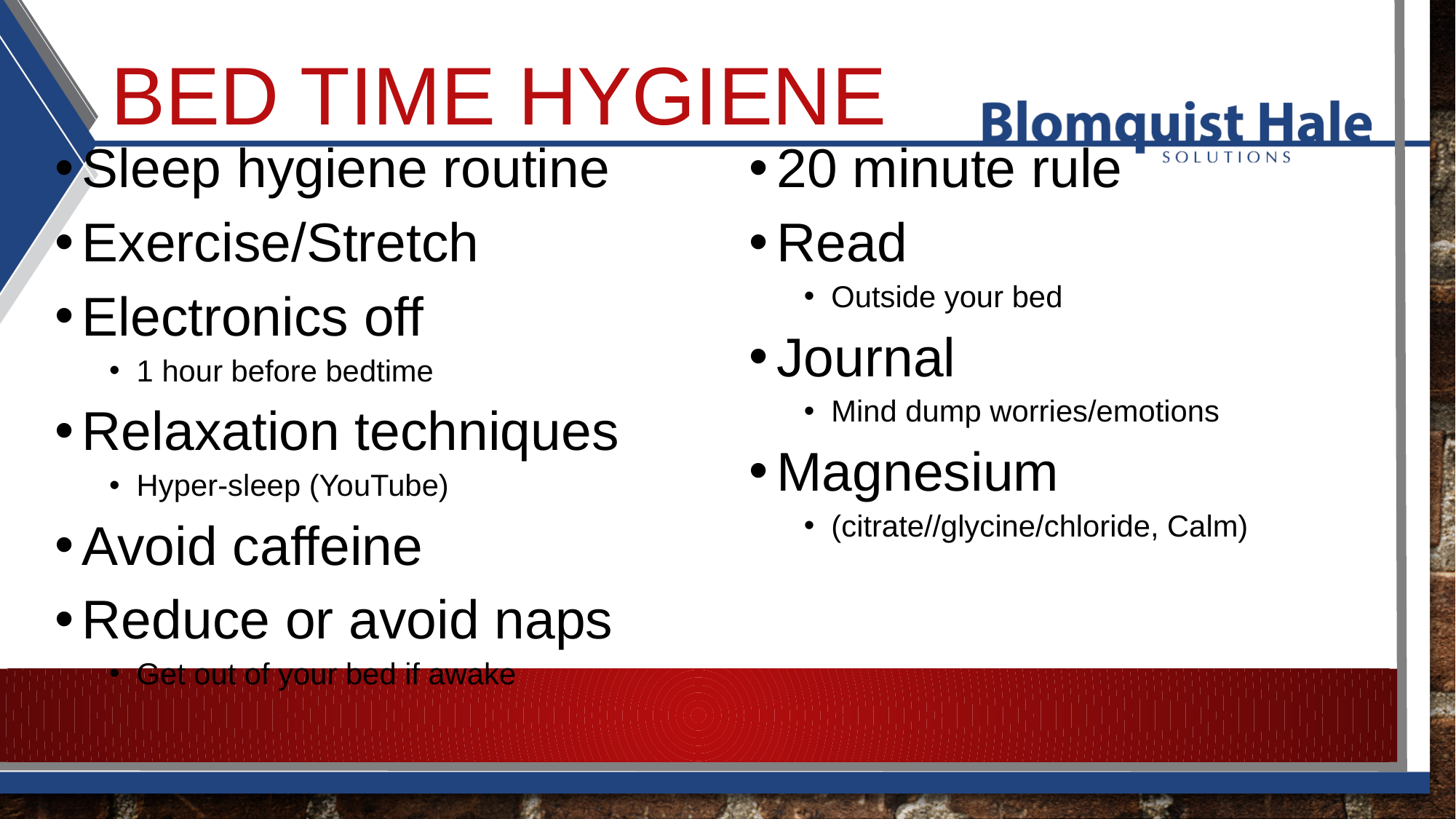

# Bed Time Hygiene
Sleep hygiene routine
Exercise/Stretch
Electronics off
1 hour before bedtime
Relaxation techniques
Hyper-sleep (YouTube)
Avoid caffeine
Reduce or avoid naps
Get out of your bed if awake
20 minute rule
Read
Outside your bed
Journal
Mind dump worries/emotions
Magnesium
(citrate//glycine/chloride, Calm)